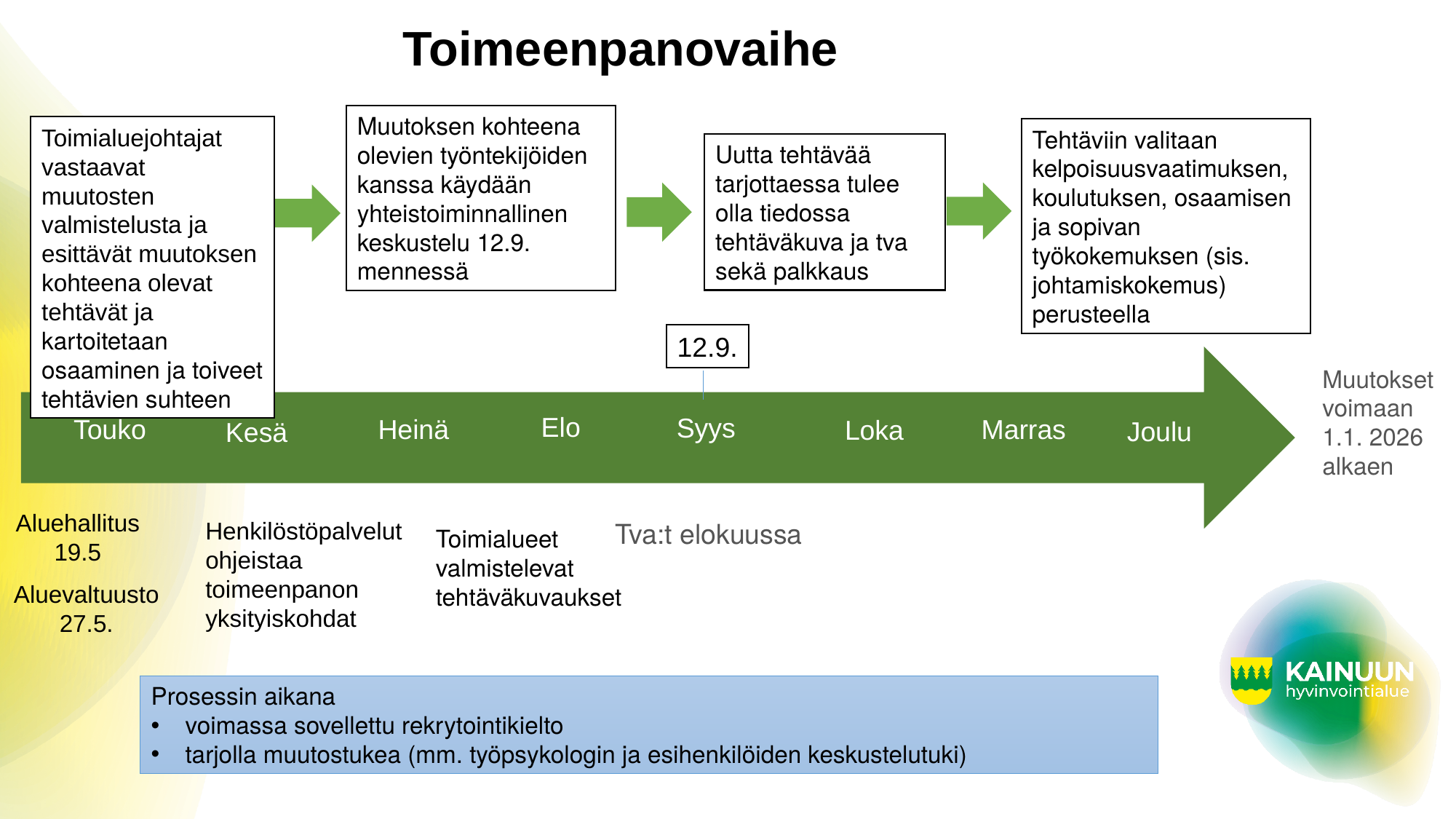

# Toimeenpanovaihe
Muutoksen kohteena olevien työntekijöiden kanssa käydään yhteistoiminnallinen keskustelu 12.9. mennessä
Toimialuejohtajat vastaavat muutosten valmistelusta ja esittävät muutoksen kohteena olevat tehtävät ja kartoitetaan osaaminen ja toiveet tehtävien suhteen
Tehtäviin valitaan kelpoisuusvaatimuksen, koulutuksen, osaamisen ja sopivan työkokemuksen (sis. johtamiskokemus) perusteella
Uutta tehtävää tarjottaessa tulee olla tiedossa tehtäväkuva ja tva sekä palkkaus

12.9.

Muutokset voimaan 1.1. 2026 alkaen
 Marras
 Joulu
 Heinä
 Touko
 Kesä
 Syys
 Elo
 Loka
Aluehallitus 19.5
Henkilöstöpalvelut ohjeistaa toimeenpanon yksityiskohdat
Tva:t elokuussa
Toimialueet valmistelevat tehtäväkuvaukset
Aluevaltuusto
27.5.
Prosessin aikana
voimassa sovellettu rekrytointikielto
tarjolla muutostukea (mm. työpsykologin ja esihenkilöiden keskustelutuki)